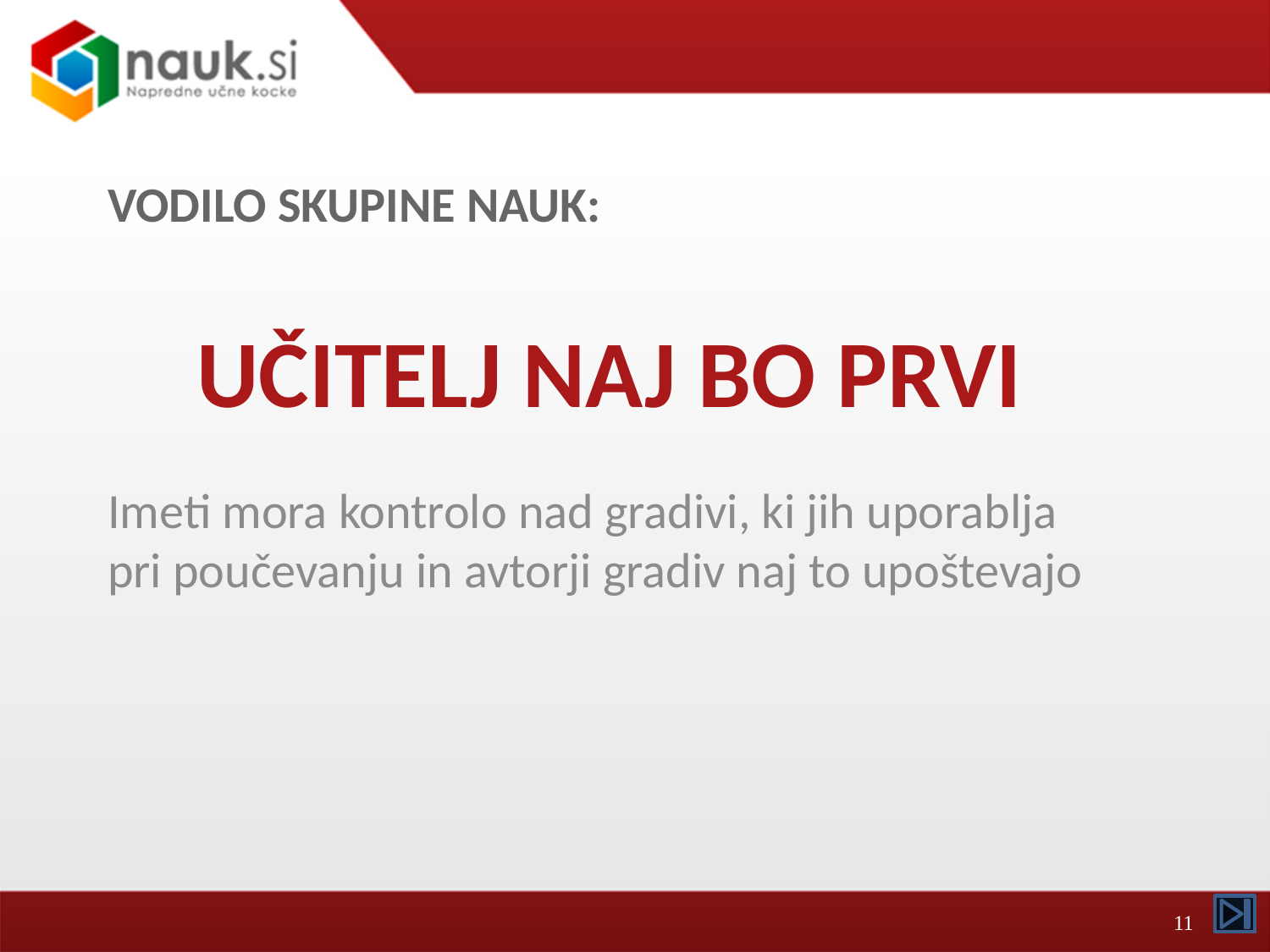

VODILO SKUPINE NAUK:
# UČITELJ NAJ BO PRVI
Imeti mora kontrolo nad gradivi, ki jih uporablja pri poučevanju in avtorji gradiv naj to upoštevajo
11